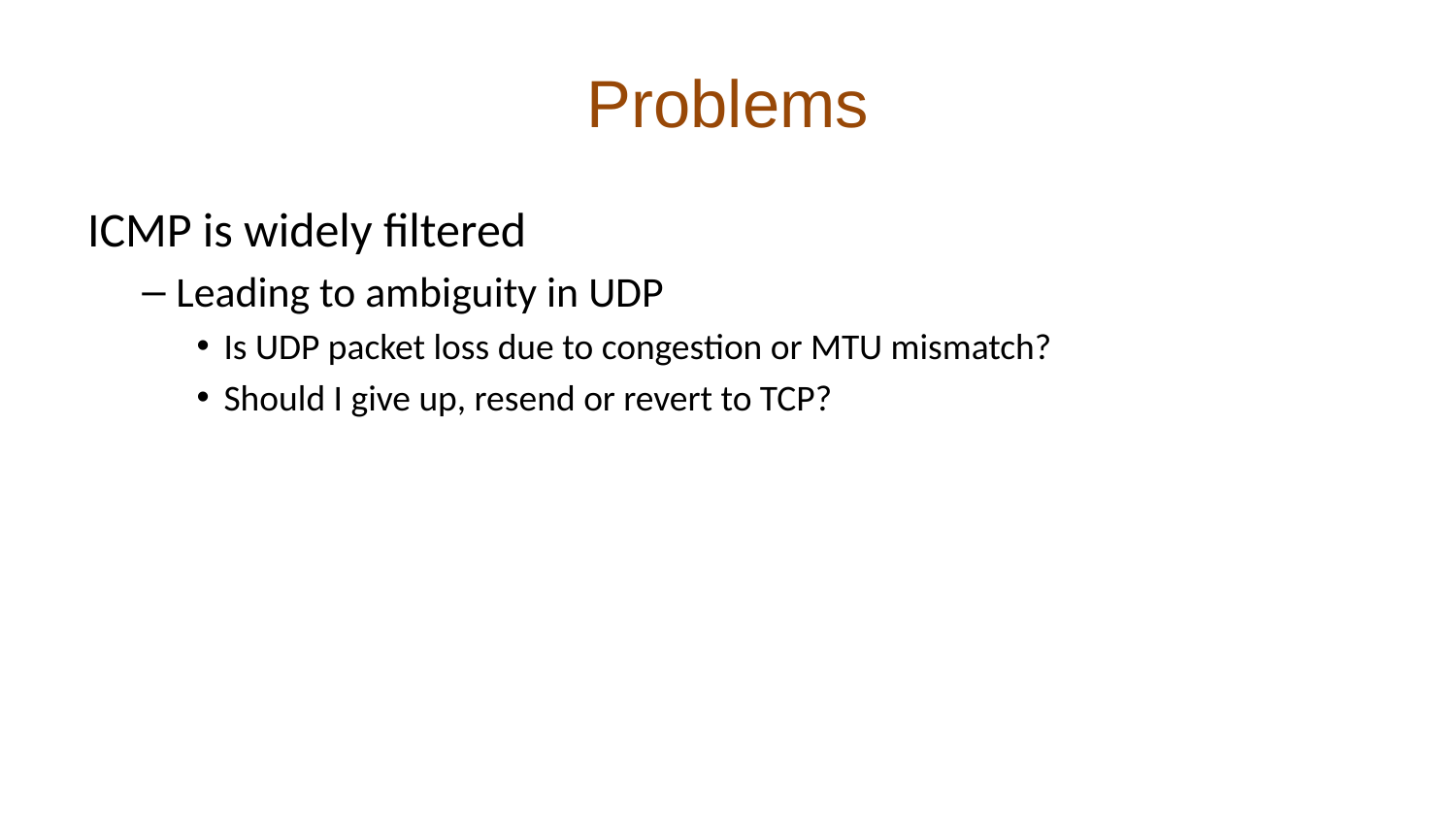

# Problems
ICMP is widely filtered
Leading to ambiguity in UDP
Is UDP packet loss due to congestion or MTU mismatch?
Should I give up, resend or revert to TCP?